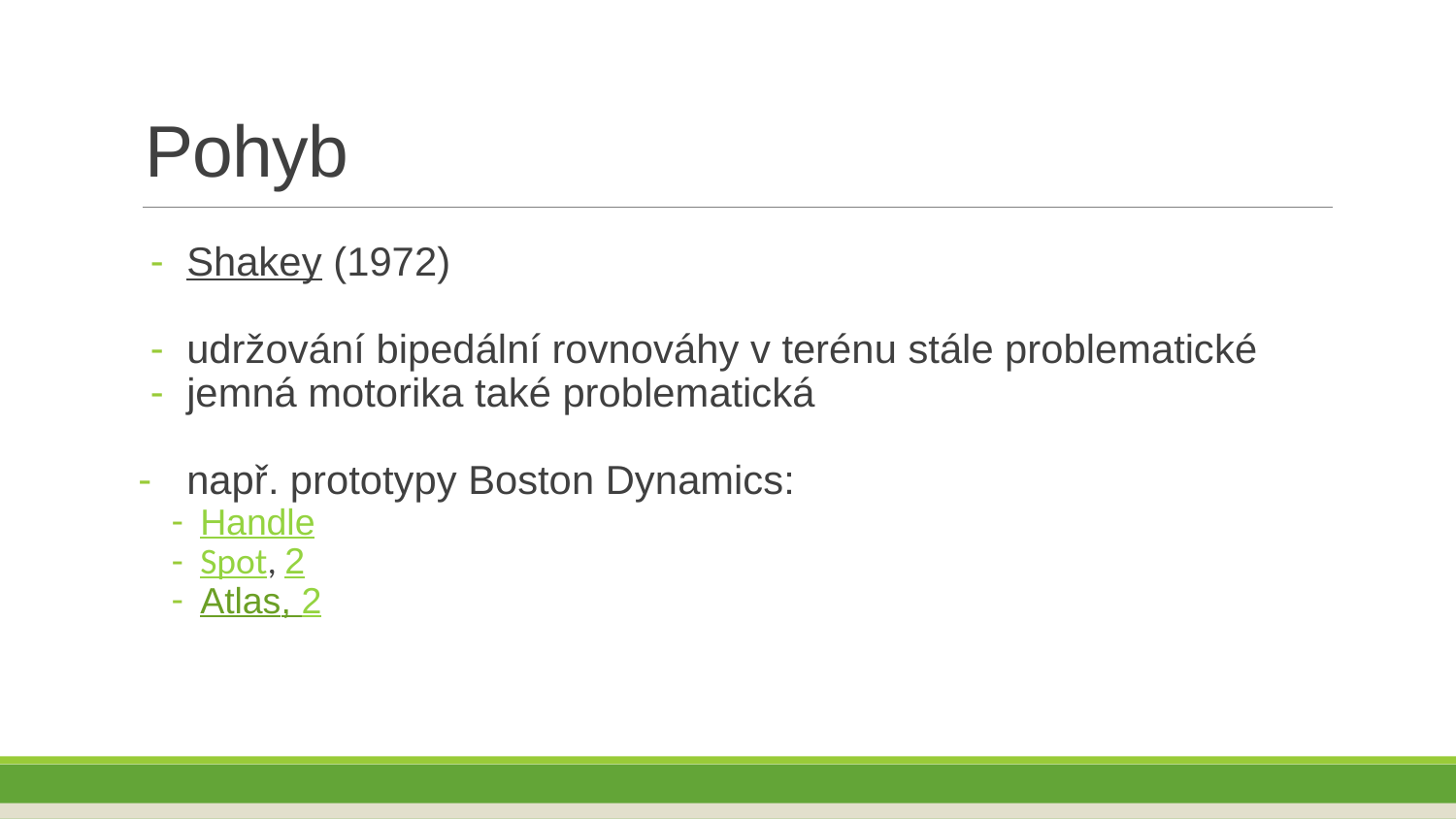

# Pohyb
Shakey (1972)

udržování bipedální rovnováhy v terénu stále problematické
jemná motorika také problematická

např. prototypy Boston Dynamics:
Handle
Spot, 2
Atlas, 2